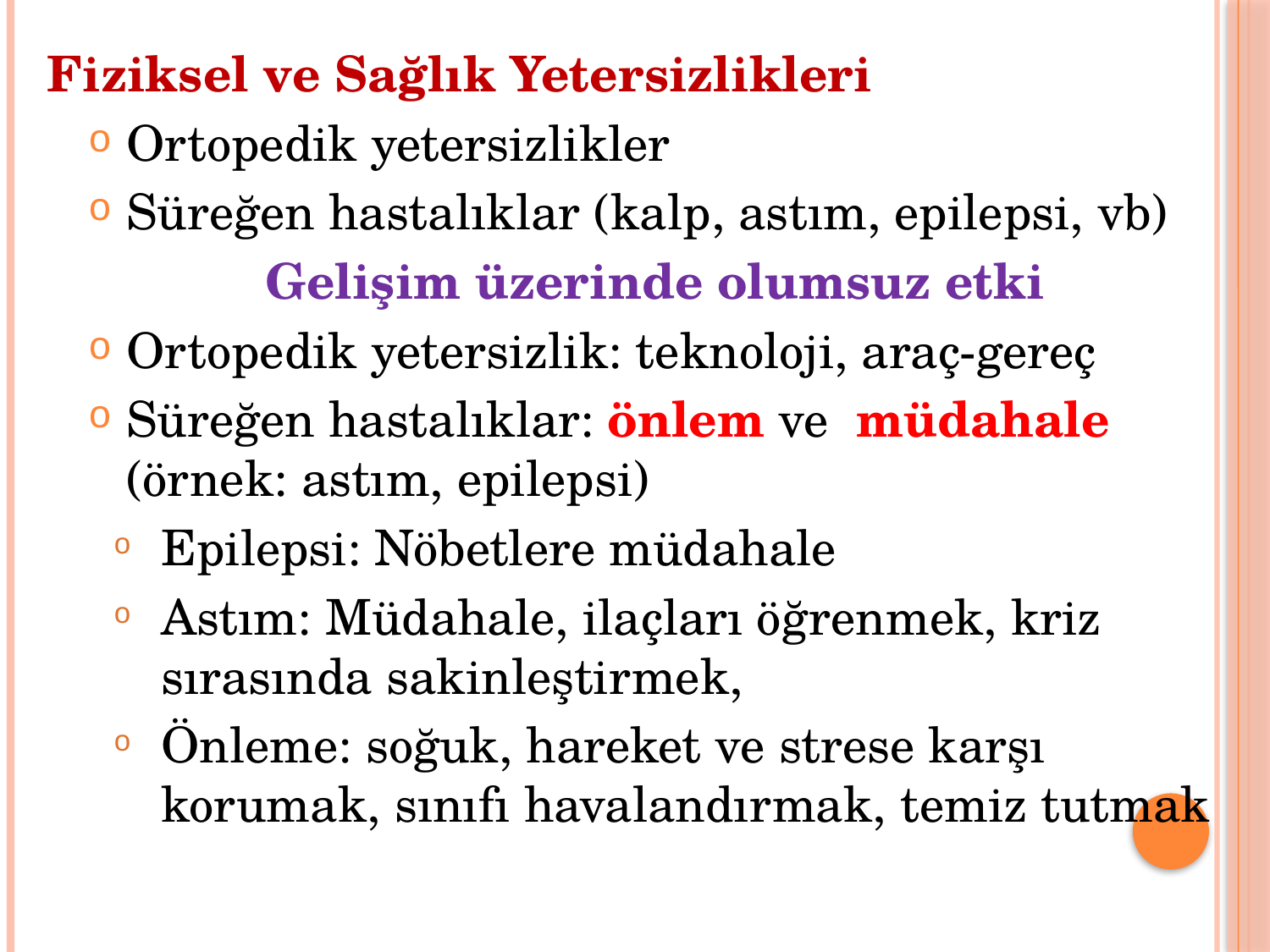

Fiziksel ve Sağlık Yetersizlikleri
Ortopedik yetersizlikler
Süreğen hastalıklar (kalp, astım, epilepsi, vb)
Gelişim üzerinde olumsuz etki
Ortopedik yetersizlik: teknoloji, araç-gereç
Süreğen hastalıklar: önlem ve  müdahale (örnek: astım, epilepsi)
Epilepsi: Nöbetlere müdahale
Astım: Müdahale, ilaçları öğrenmek, kriz sırasında sakinleştirmek,
Önleme: soğuk, hareket ve strese karşı korumak, sınıfı havalandırmak, temiz tutmak
19